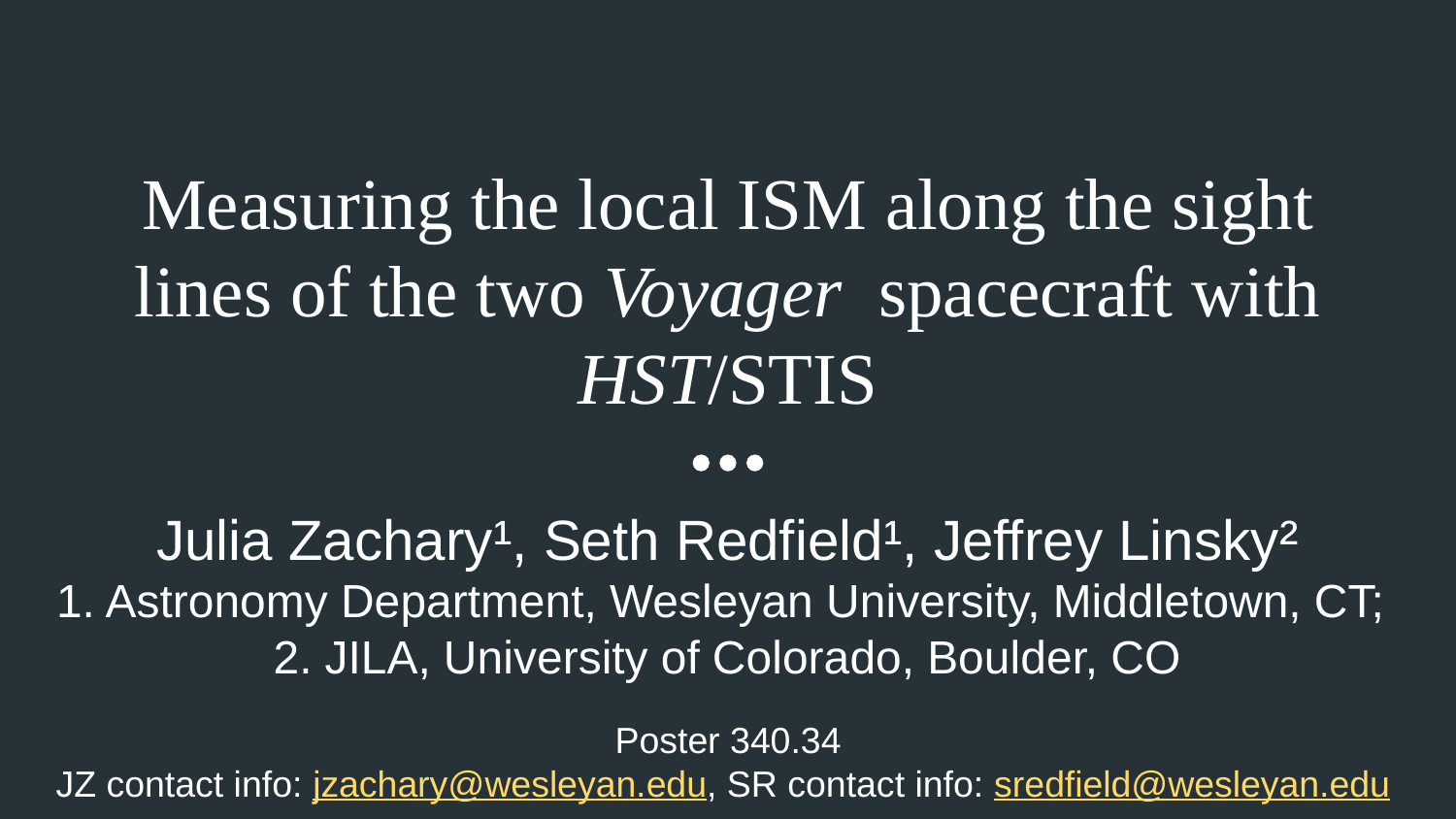

# Measuring the local ISM along the sight lines of the two Voyager  spacecraft with HST/STIS
Julia Zachary¹, Seth Redfield¹, Jeffrey Linsky²
1. Astronomy Department, Wesleyan University, Middletown, CT;
2. JILA, University of Colorado, Boulder, CO

Poster 340.34
JZ contact info: jzachary@wesleyan.edu, SR contact info: sredfield@wesleyan.edu